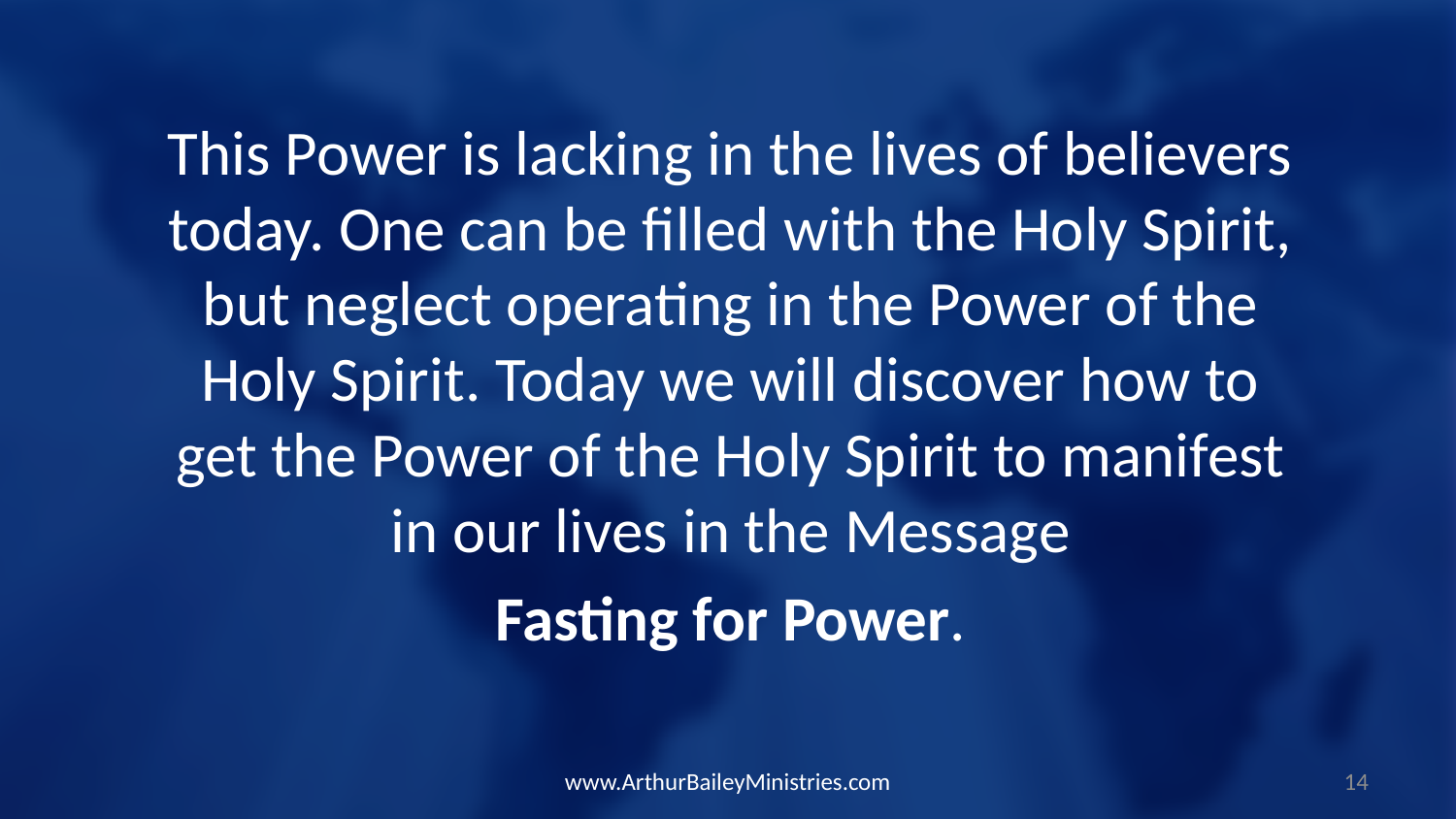

This Power is lacking in the lives of believers today. One can be filled with the Holy Spirit, but neglect operating in the Power of the Holy Spirit. Today we will discover how to get the Power of the Holy Spirit to manifest in our lives in the Message
Fasting for Power.

www.ArthurBaileyMinistries.com
14